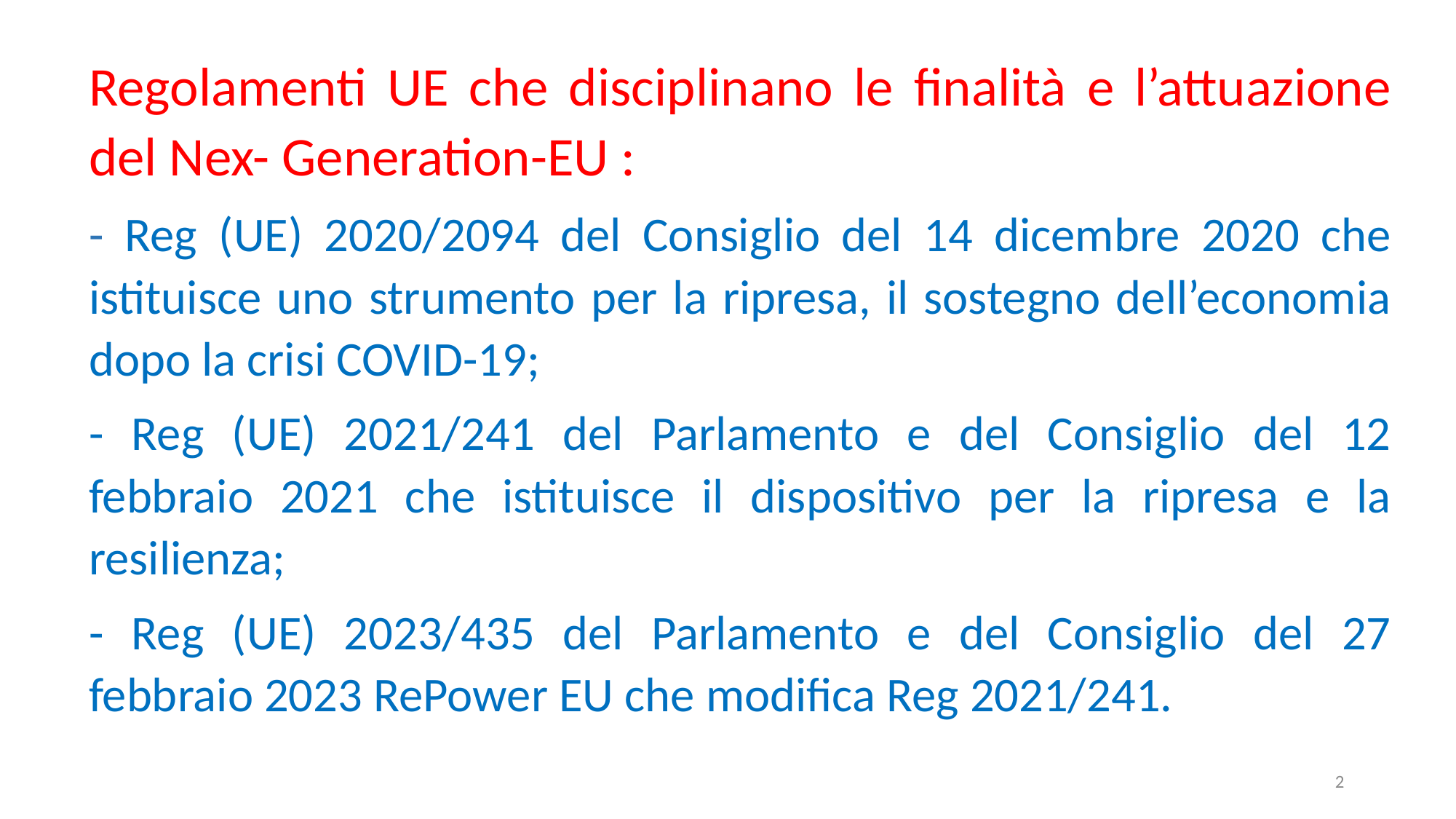

Regolamenti UE che disciplinano le finalità e l’attuazione del Nex- Generation-EU :
- Reg (UE) 2020/2094 del Consiglio del 14 dicembre 2020 che istituisce uno strumento per la ripresa, il sostegno dell’economia dopo la crisi COVID-19;
- Reg (UE) 2021/241 del Parlamento e del Consiglio del 12 febbraio 2021 che istituisce il dispositivo per la ripresa e la resilienza;
- Reg (UE) 2023/435 del Parlamento e del Consiglio del 27 febbraio 2023 RePower EU che modifica Reg 2021/241.
2